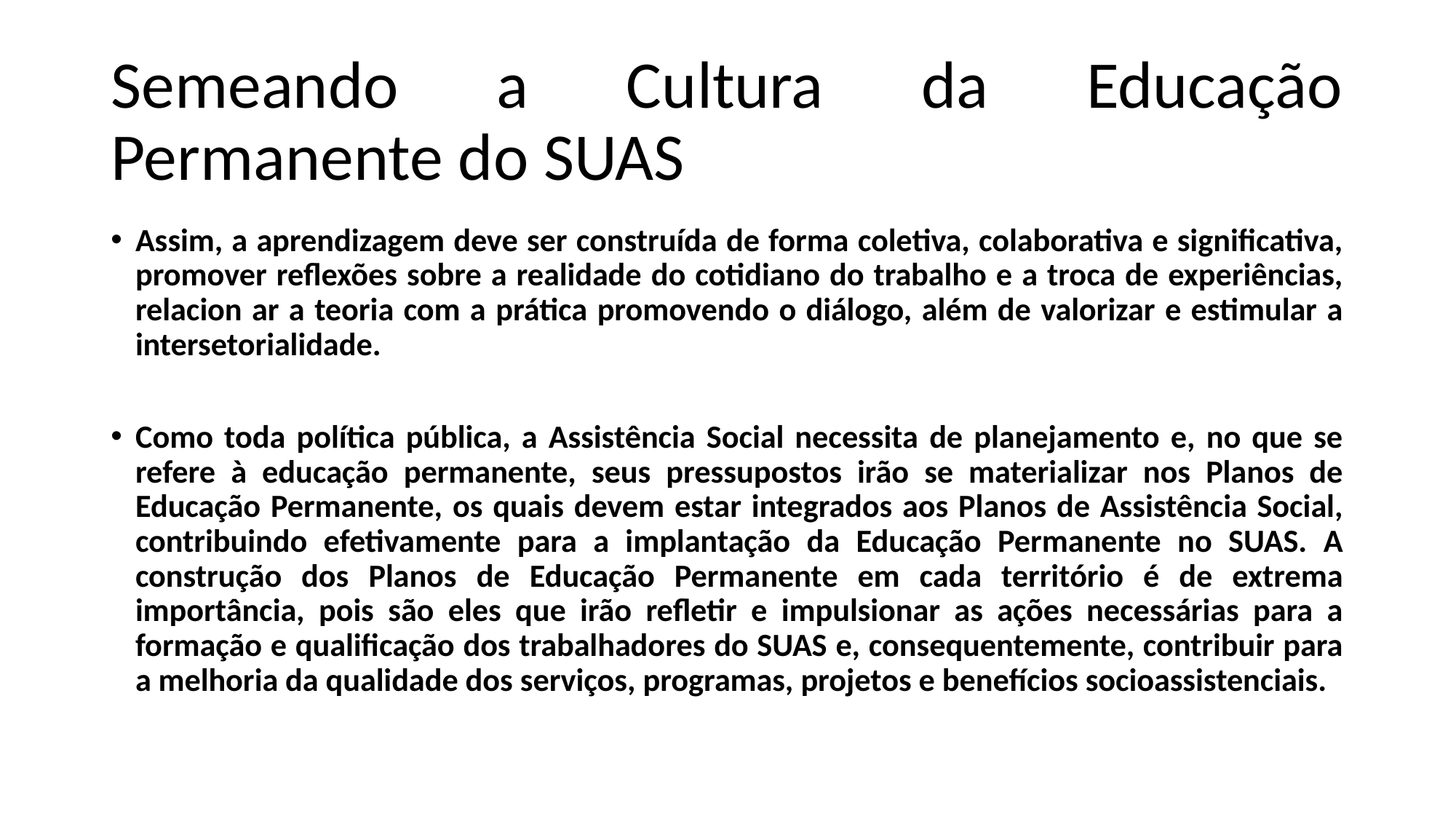

# Semeando a Cultura da Educação Permanente do SUAS
Assim, a aprendizagem deve ser construída de forma coletiva, colaborativa e significativa, promover reflexões sobre a realidade do cotidiano do trabalho e a troca de experiências, relacion ar a teoria com a prática promovendo o diálogo, além de valorizar e estimular a intersetorialidade.

Como toda política pública, a Assistência Social necessita de planejamento e, no que se refere à educação permanente, seus pressupostos irão se materializar nos Planos de Educação Permanente, os quais devem estar integrados aos Planos de Assistência Social, contribuindo efetivamente para a implantação da Educação Permanente no SUAS. A construção dos Planos de Educação Permanente em cada território é de extrema importância, pois são eles que irão refletir e impulsionar as ações necessárias para a formação e qualificação dos trabalhadores do SUAS e, consequentemente, contribuir para a melhoria da qualidade dos serviços, programas, projetos e benefícios socioassistenciais.